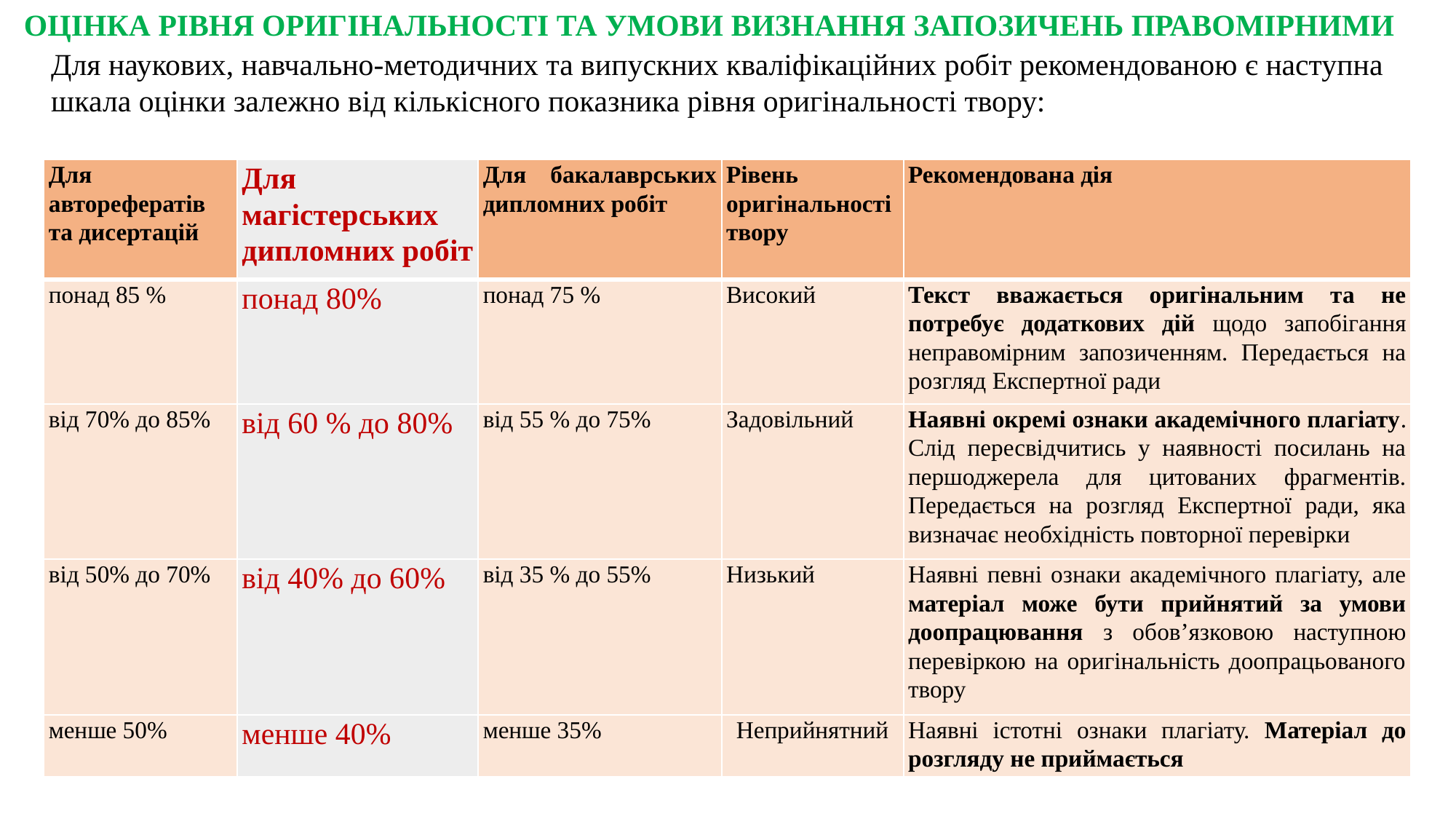

ОЦІНКА РІВНЯ ОРИГІНАЛЬНОСТІ ТА УМОВИ ВИЗНАННЯ ЗАПОЗИЧЕНЬ ПРАВОМІРНИМИ
Для наукових, навчально-методичних та випускних кваліфікаційних робіт рекомендованою є наступна шкала оцінки залежно від кількісного показника рівня оригінальності твору:
| Для авторефератів та дисертацій | Для магістерських дипломних робіт | Для бакалаврських дипломних робіт | Рівень оригінальності твору | Рекомендована дія |
| --- | --- | --- | --- | --- |
| понад 85 % | понад 80% | понад 75 % | Високий | Текст вважається оригінальним та не потребує додаткових дій щодо запобігання неправомірним запозиченням. Передається на розгляд Експертної ради |
| від 70% до 85% | від 60 % до 80% | від 55 % до 75% | Задовільний | Наявні окремі ознаки академічного плагіату. Слід пересвідчитись у наявності посилань на першоджерела для цитованих фрагментів. Передається на розгляд Експертної ради, яка визначає необхідність повторної перевірки |
| від 50% до 70% | від 40% до 60% | від 35 % до 55% | Низький | Наявні певні ознаки академічного плагіату, але матеріал може бути прийнятий за умови доопрацювання з обов’язковою наступною перевіркою на оригінальність доопрацьованого твору |
| менше 50% | менше 40% | менше 35% | Неприйнятний | Наявні істотні ознаки плагіату. Матеріал до розгляду не приймається |